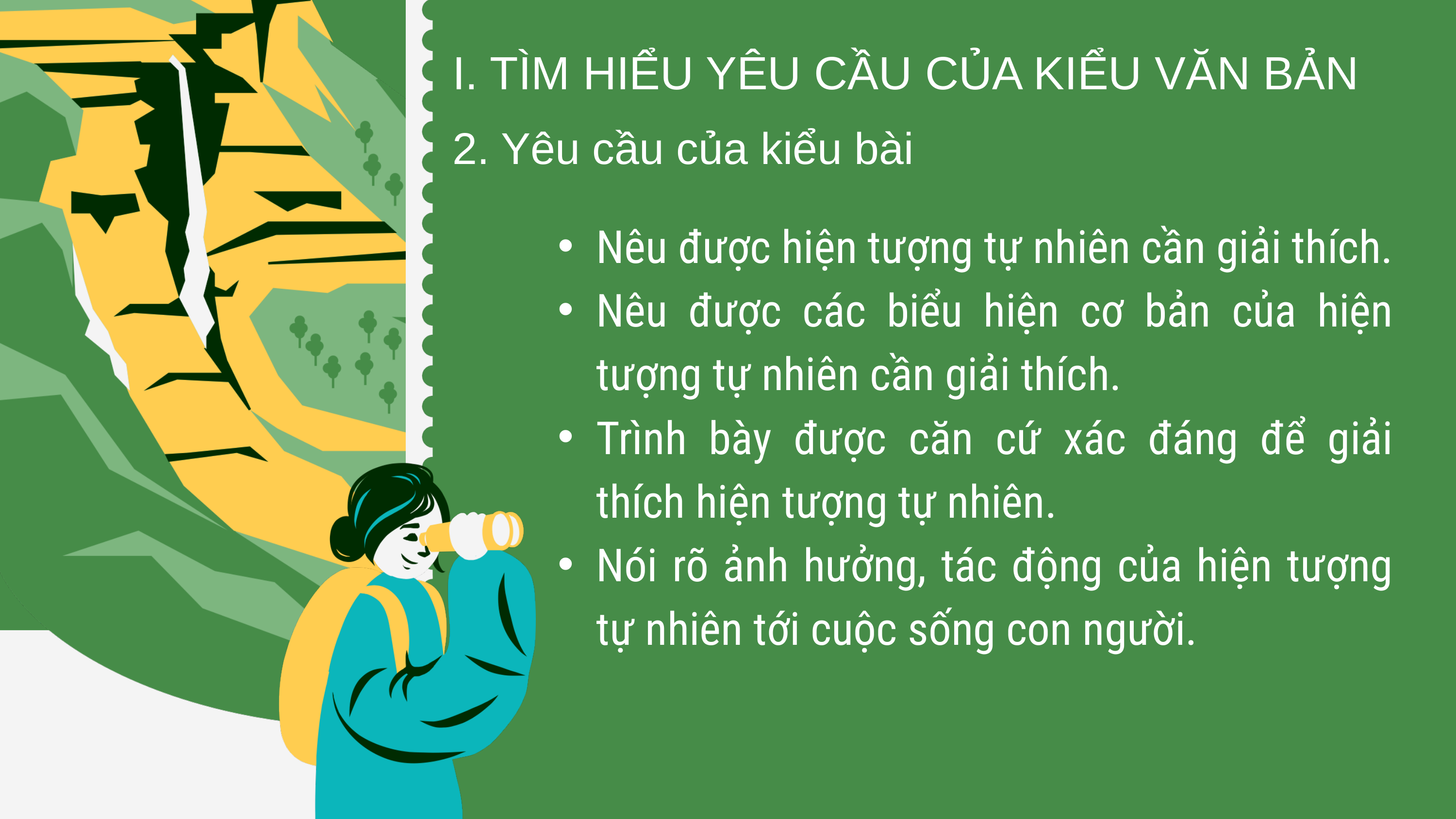

I. TÌM HIỂU YÊU CẦU CỦA KIỂU VĂN BẢN
2. Yêu cầu của kiểu bài
Nêu được hiện tượng tự nhiên cần giải thích.
Nêu được các biểu hiện cơ bản của hiện tượng tự nhiên cần giải thích.
Trình bày được căn cứ xác đáng để giải thích hiện tượng tự nhiên.
Nói rõ ảnh hưởng, tác động của hiện tượng tự nhiên tới cuộc sống con người.